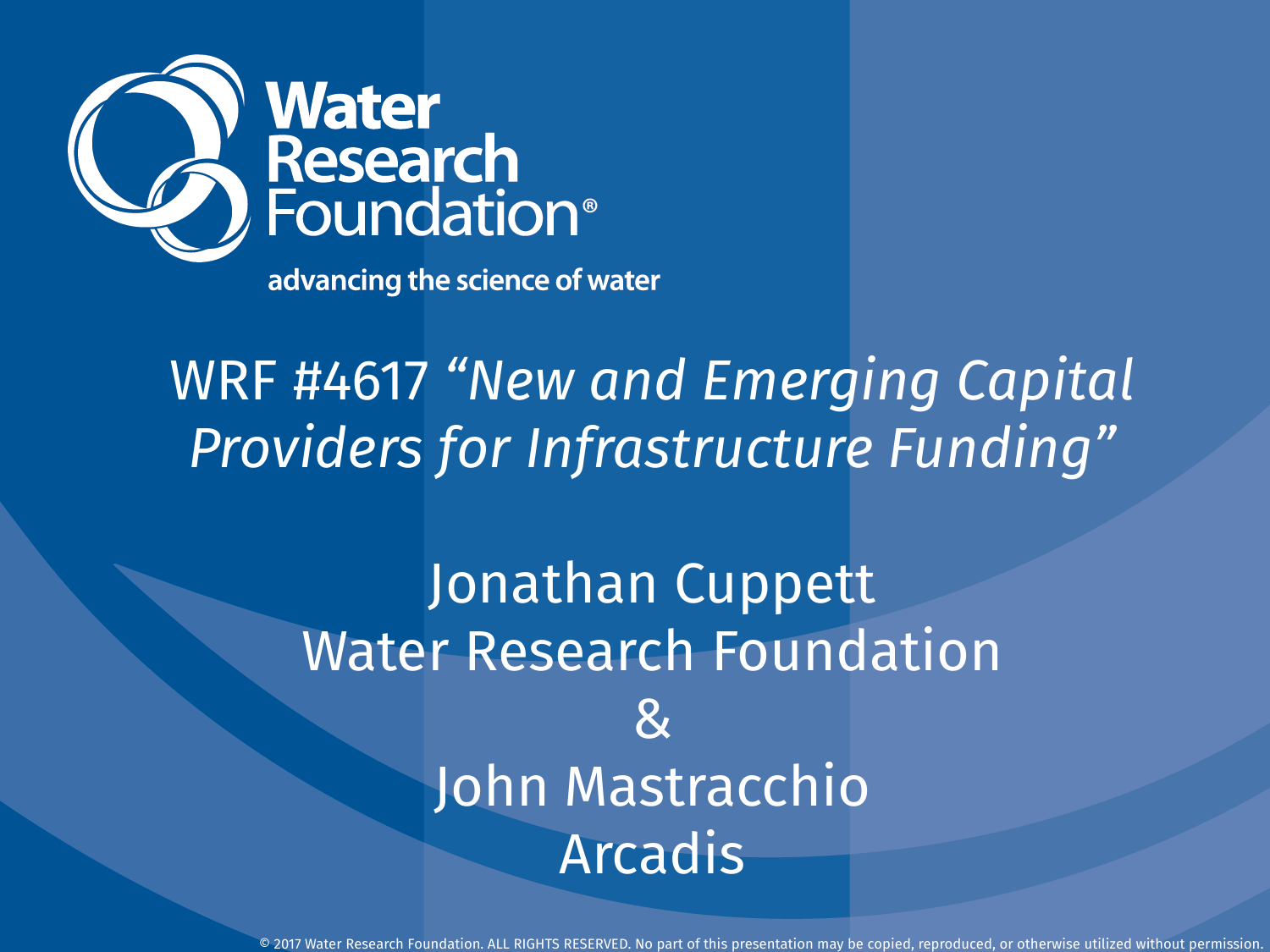

WRF #4617 “New and Emerging Capital Providers for Infrastructure Funding”

Jonathan Cuppett
Water Research Foundation
&
John Mastracchio
Arcadis